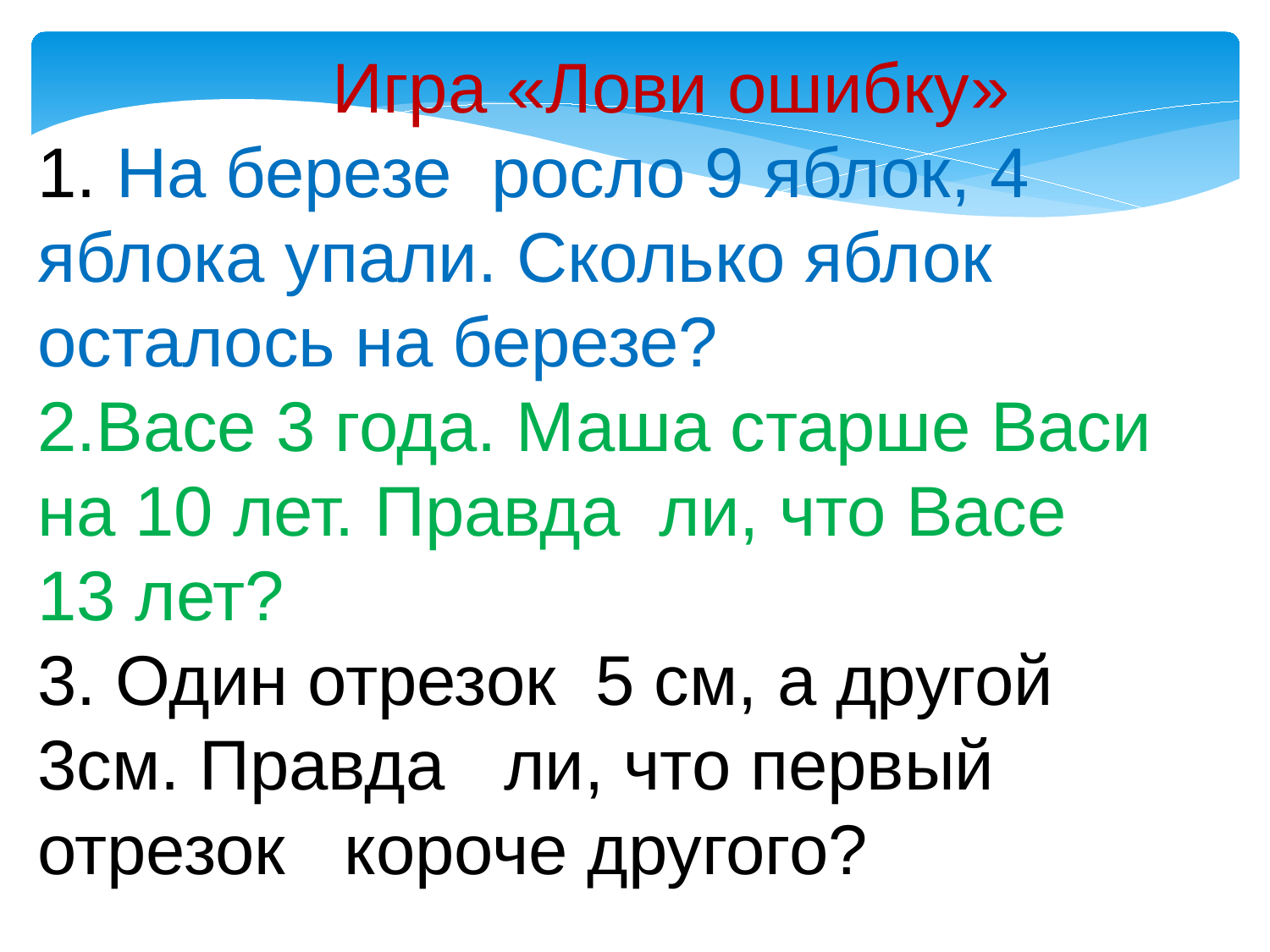

Игра «Лови ошибку»
1. На березе  росло 9 яблок, 4 яблока упали. Сколько яблок осталось на березе?
2.Васе 3 года. Маша старше Васи на 10 лет. Правда  ли, что Васе  13 лет?
3. Один отрезок  5 см, а другой   3см. Правда   ли, что первый    отрезок   короче другого?